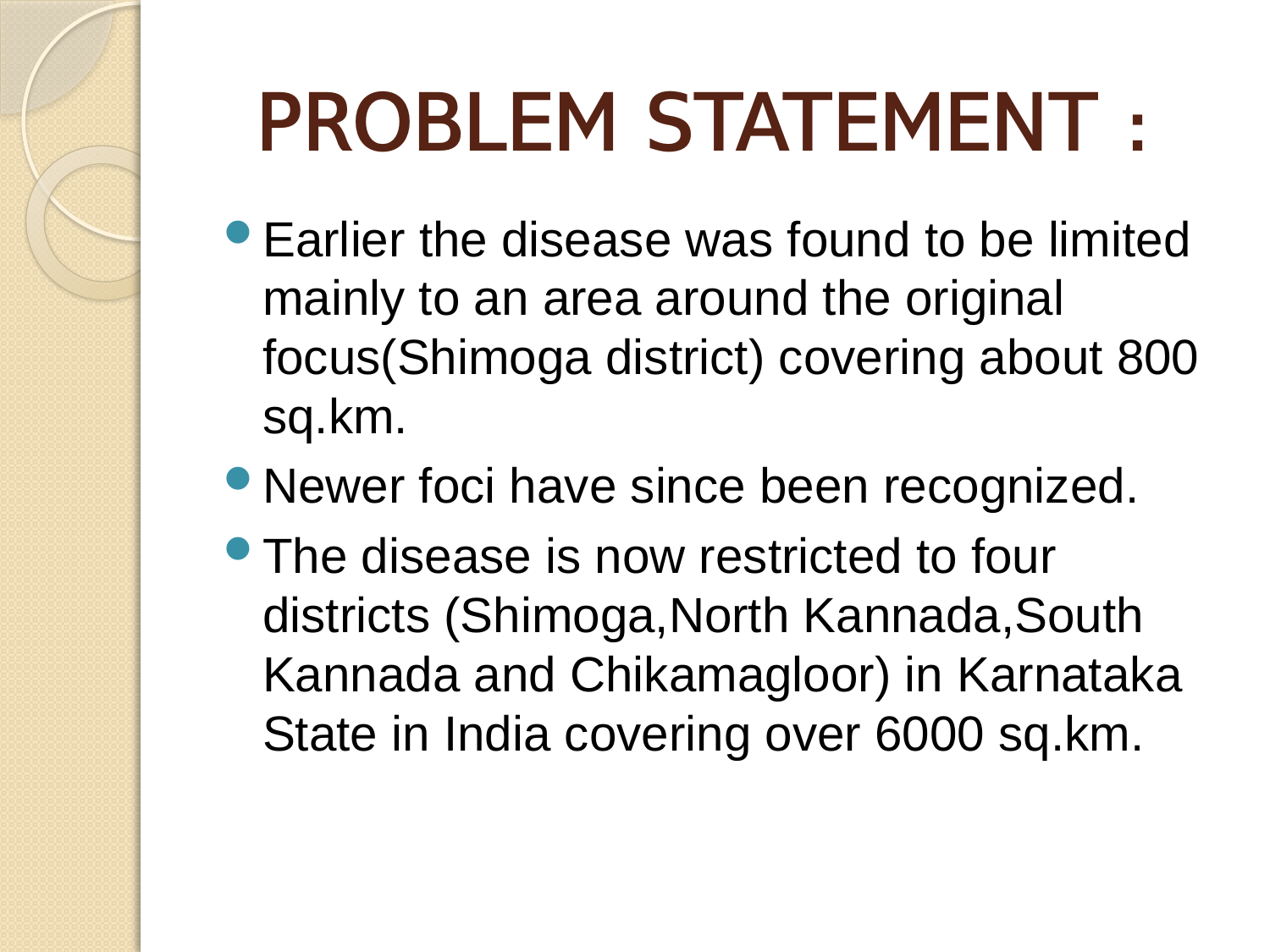

# PROBLEM STATEMENT :
Earlier the disease was found to be limited mainly to an area around the original focus(Shimoga district) covering about 800 sq.km.
Newer foci have since been recognized.
The disease is now restricted to four districts (Shimoga,North Kannada,South Kannada and Chikamagloor) in Karnataka State in India covering over 6000 sq.km.